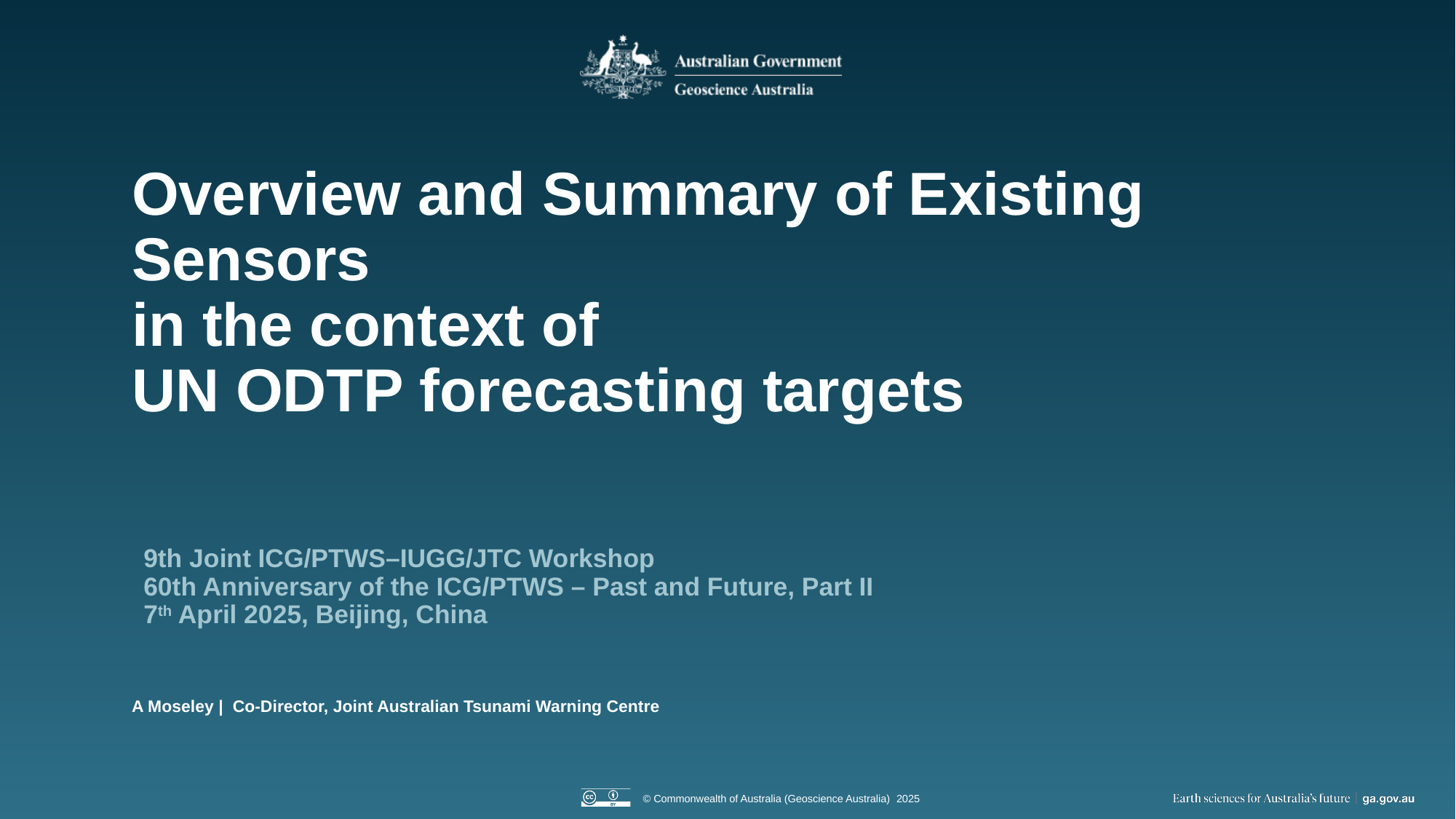

# Overview and Summary of Existing Sensors in the context of UN ODTP forecasting targets
9th Joint ICG/PTWS–IUGG/JTC Workshop
60th Anniversary of the ICG/PTWS – Past and Future, Part II
7th April 2025, Beijing, China
A Moseley |  Co-Director, Joint Australian Tsunami Warning Centre